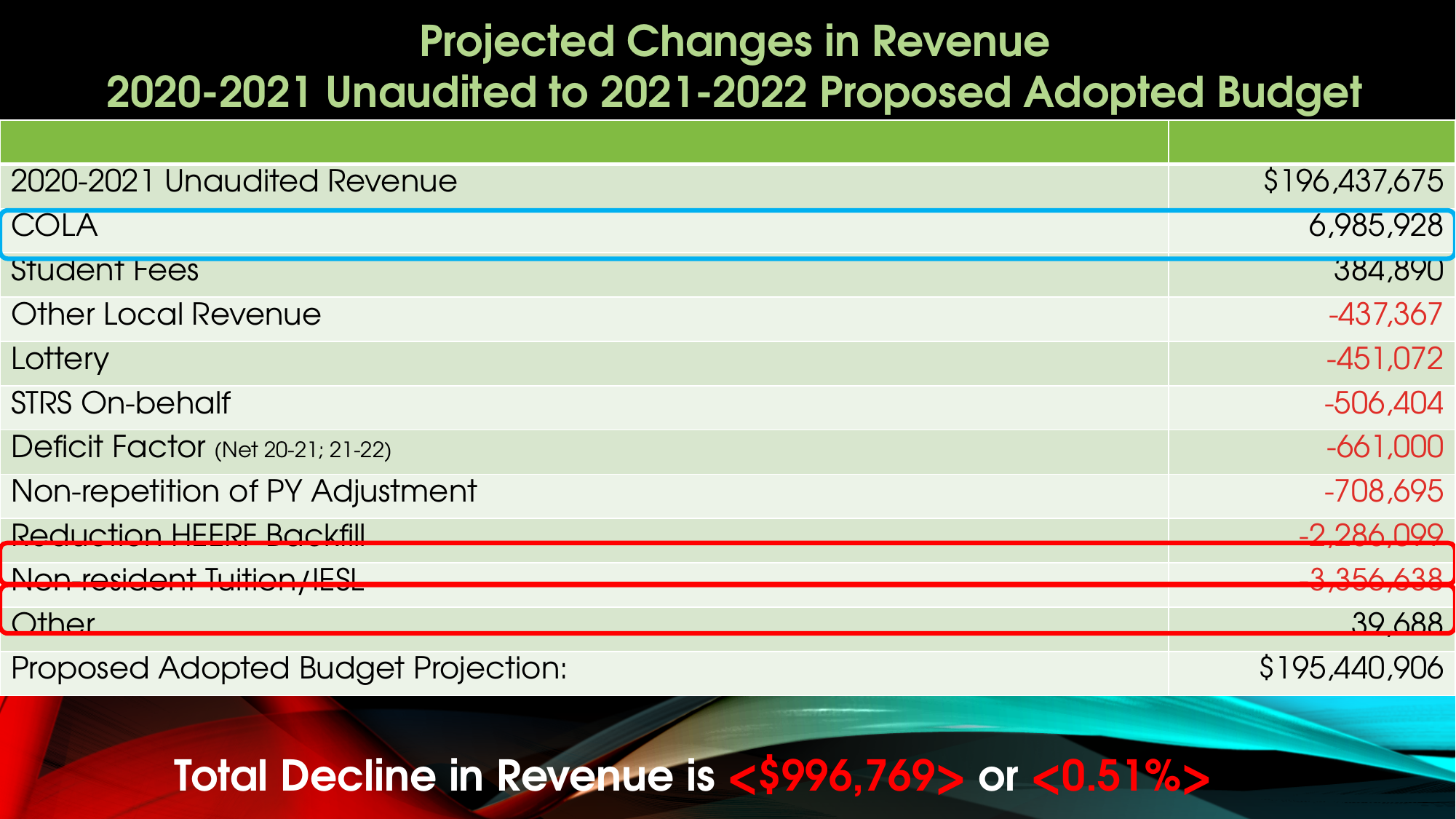

Projected Changes in Revenue
2020-2021 Unaudited to 2021-2022 Proposed Adopted Budget
#
|  |  |
| --- | --- |
| 2020-2021 Unaudited Revenue | $196,437,675 |
| COLA | 6,985,928 |
| Student Fees | 384,890 |
| Other Local Revenue | -437,367 |
| Lottery | -451,072 |
| STRS On-behalf | -506,404 |
| Deficit Factor (Net 20-21; 21-22) | -661,000 |
| Non-repetition of PY Adjustment | -708,695 |
| Reduction HEERF Backfill | -2,286,099 |
| Non-resident Tuition/IESL | -3,356,638 |
| Other | 39,688 |
| Proposed Adopted Budget Projection: | $195,440,906 |

Total Decline in Revenue is <$996,769> or <0.51%>